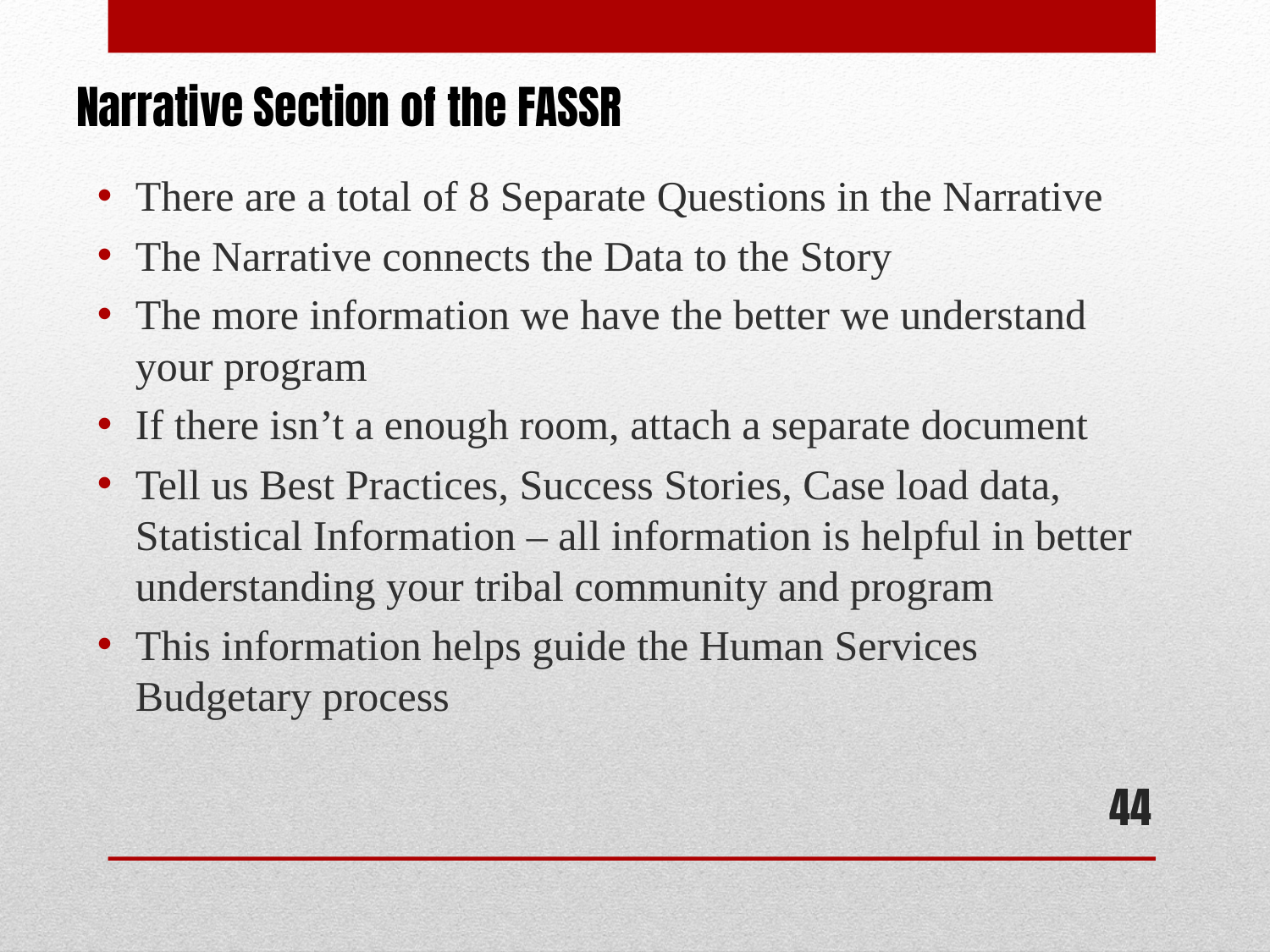

# Narrative Section of the FASSR
There are a total of 8 Separate Questions in the Narrative
The Narrative connects the Data to the Story
The more information we have the better we understand your program
If there isn’t a enough room, attach a separate document
Tell us Best Practices, Success Stories, Case load data, Statistical Information – all information is helpful in better understanding your tribal community and program
This information helps guide the Human Services Budgetary process
44